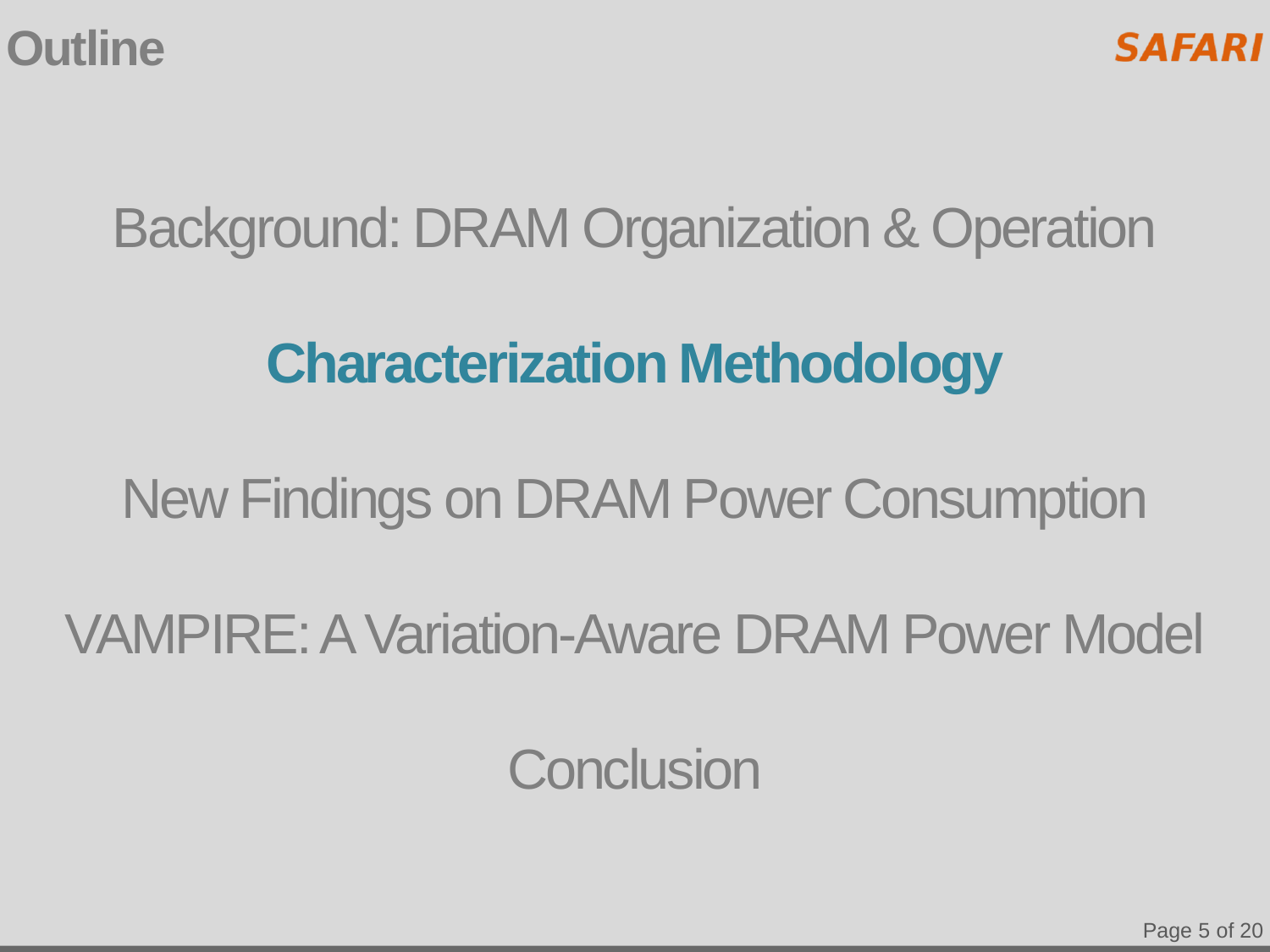

Outline
# Background: DRAM Organization & Operation Characterization Methodology New Findings on DRAM Power Consumption VAMPIRE: A Variation-Aware DRAM Power Model Conclusion
Page 5 of 20